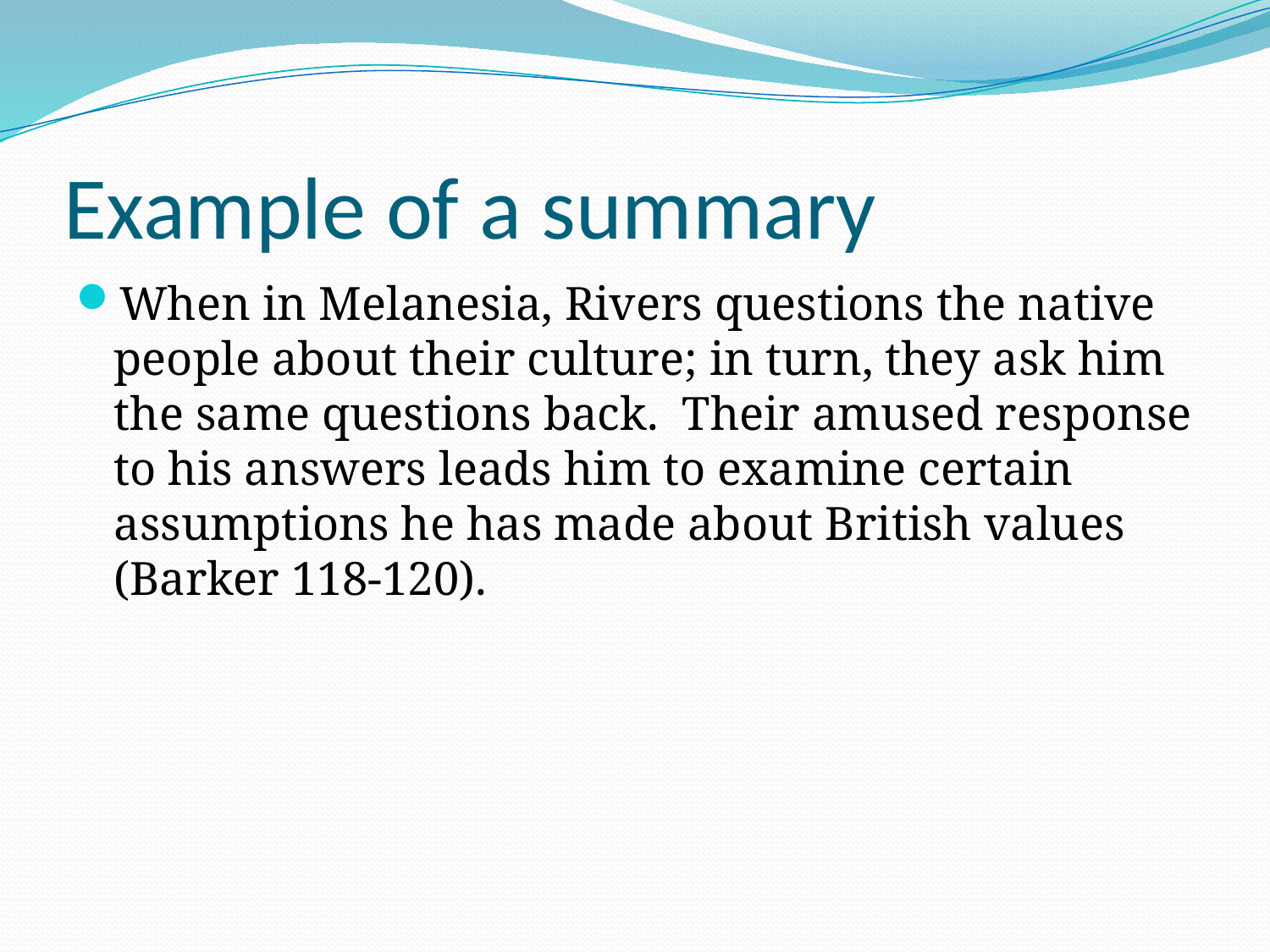

# Example of a summary
When in Melanesia, Rivers questions the native people about their culture; in turn, they ask him the same questions back.  Their amused response to his answers leads him to examine certain assumptions he has made about British values (Barker 118-120).